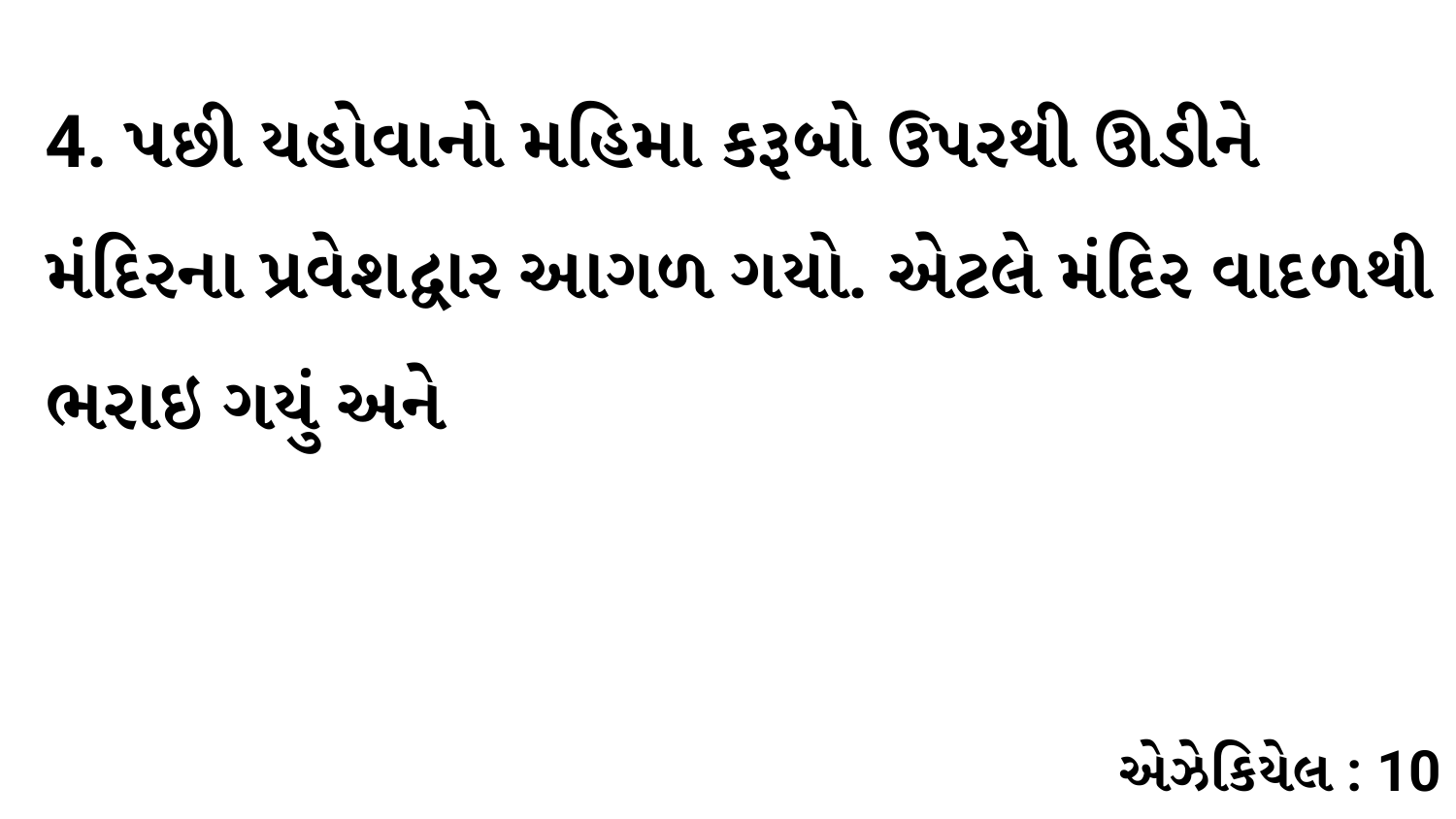

4. પછી યહોવાનો મહિમા કરૂબો ઉપરથી ઊડીને મંદિરના પ્રવેશદ્વાર આગળ ગયો. એટલે મંદિર વાદળથી ભરાઇ ગયું અને
એઝેકિયેલ : 10